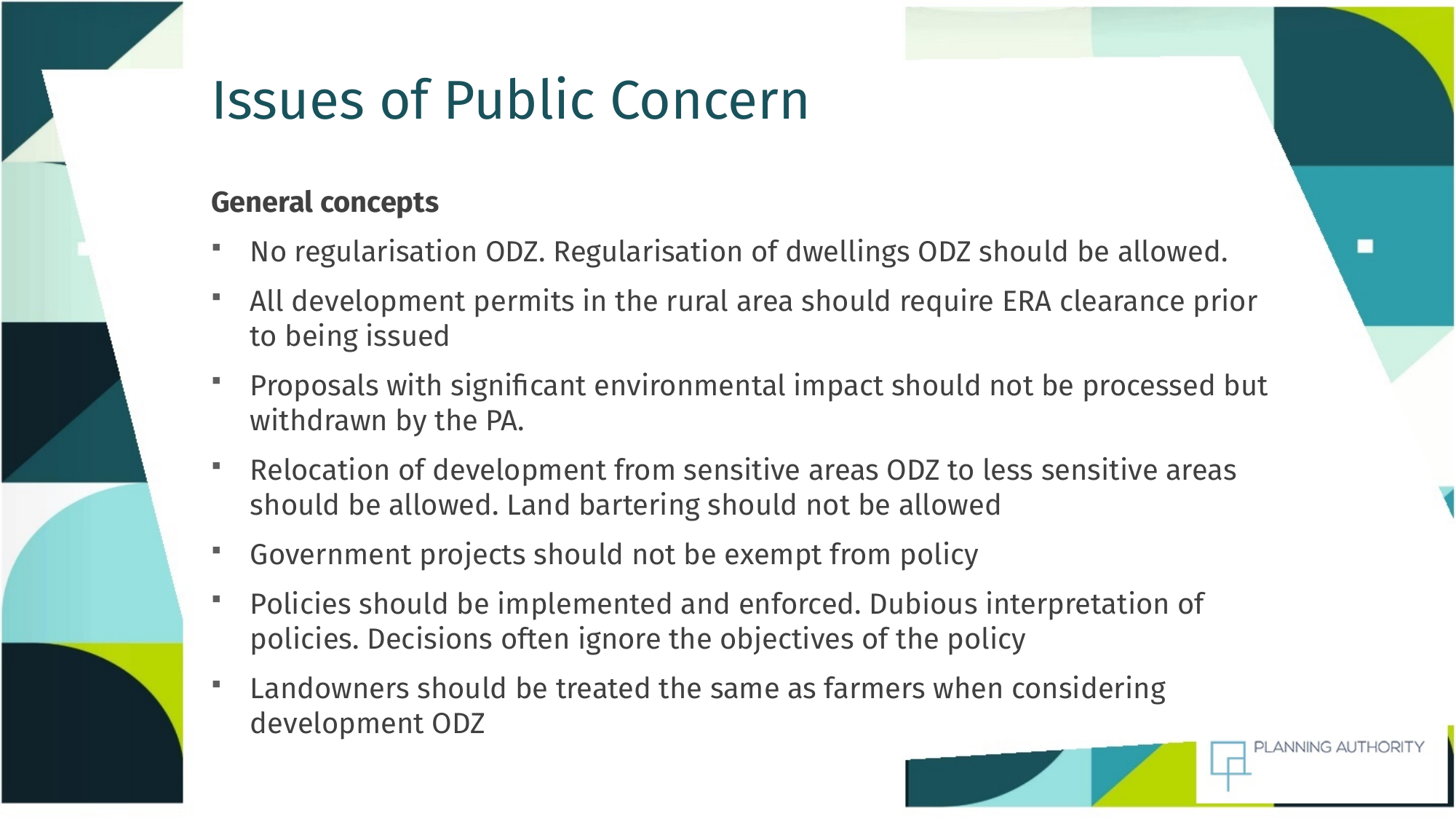

# Issues of Public Concern
General concepts
No regularisation ODZ. Regularisation of dwellings ODZ should be allowed.
All development permits in the rural area should require ERA clearance prior to being issued
Proposals with significant environmental impact should not be processed but withdrawn by the PA.
Relocation of development from sensitive areas ODZ to less sensitive areas should be allowed. Land bartering should not be allowed
Government projects should not be exempt from policy
Policies should be implemented and enforced. Dubious interpretation of policies. Decisions often ignore the objectives of the policy
Landowners should be treated the same as farmers when considering development ODZ